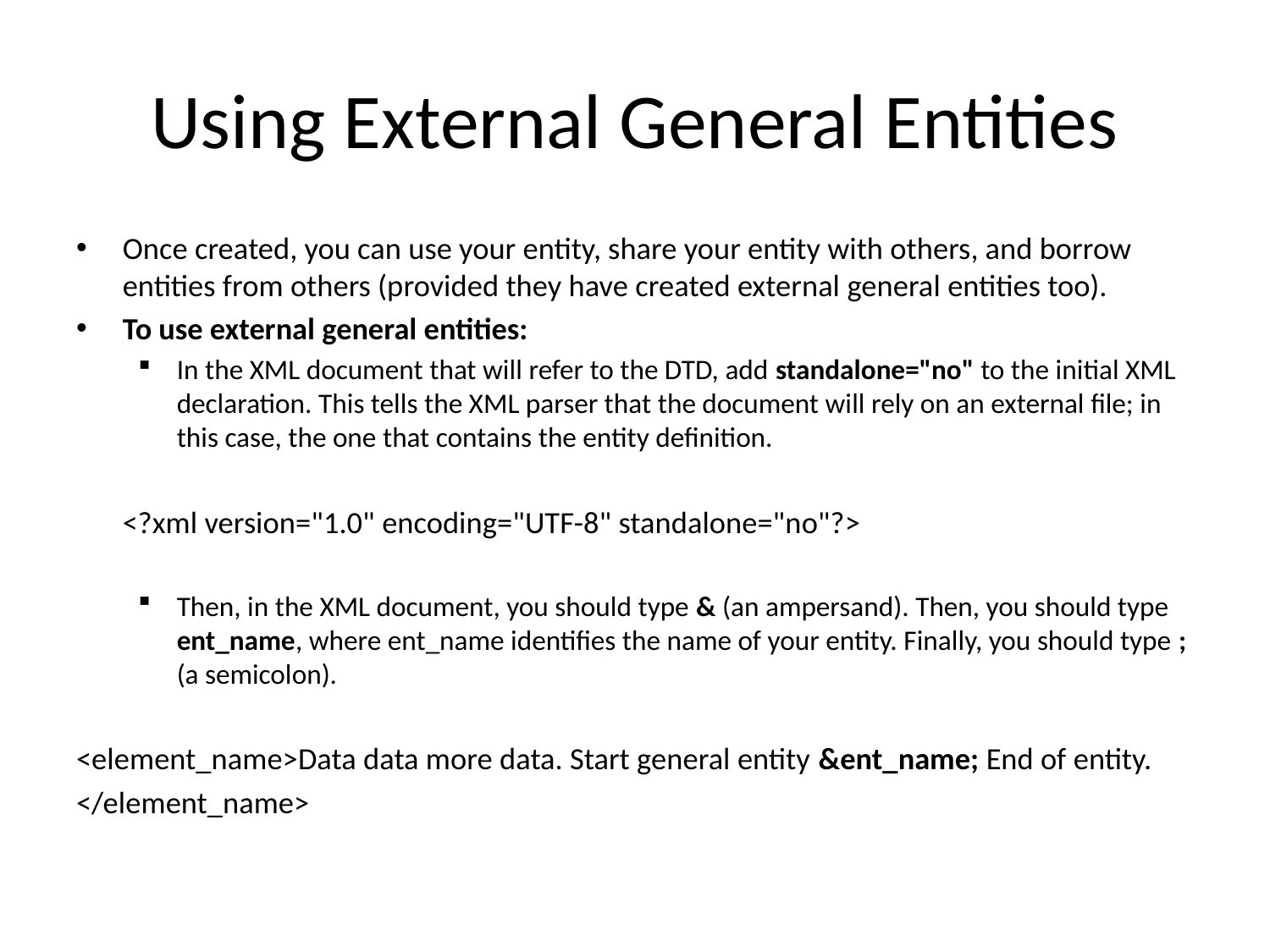

# Using External General Entities
Once created, you can use your entity, share your entity with others, and borrow entities from others (provided they have created external general entities too).
To use external general entities:
In the XML document that will refer to the DTD, add standalone="no" to the initial XML declaration. This tells the XML parser that the document will rely on an external file; in this case, the one that contains the entity definition.

	<?xml version="1.0" encoding="UTF-8" standalone="no"?>

Then, in the XML document, you should type & (an ampersand). Then, you should type ent_name, where ent_name identifies the name of your entity. Finally, you should type ; (a semicolon).

<element_name>Data data more data. Start general entity &ent_name; End of entity.
</element_name>